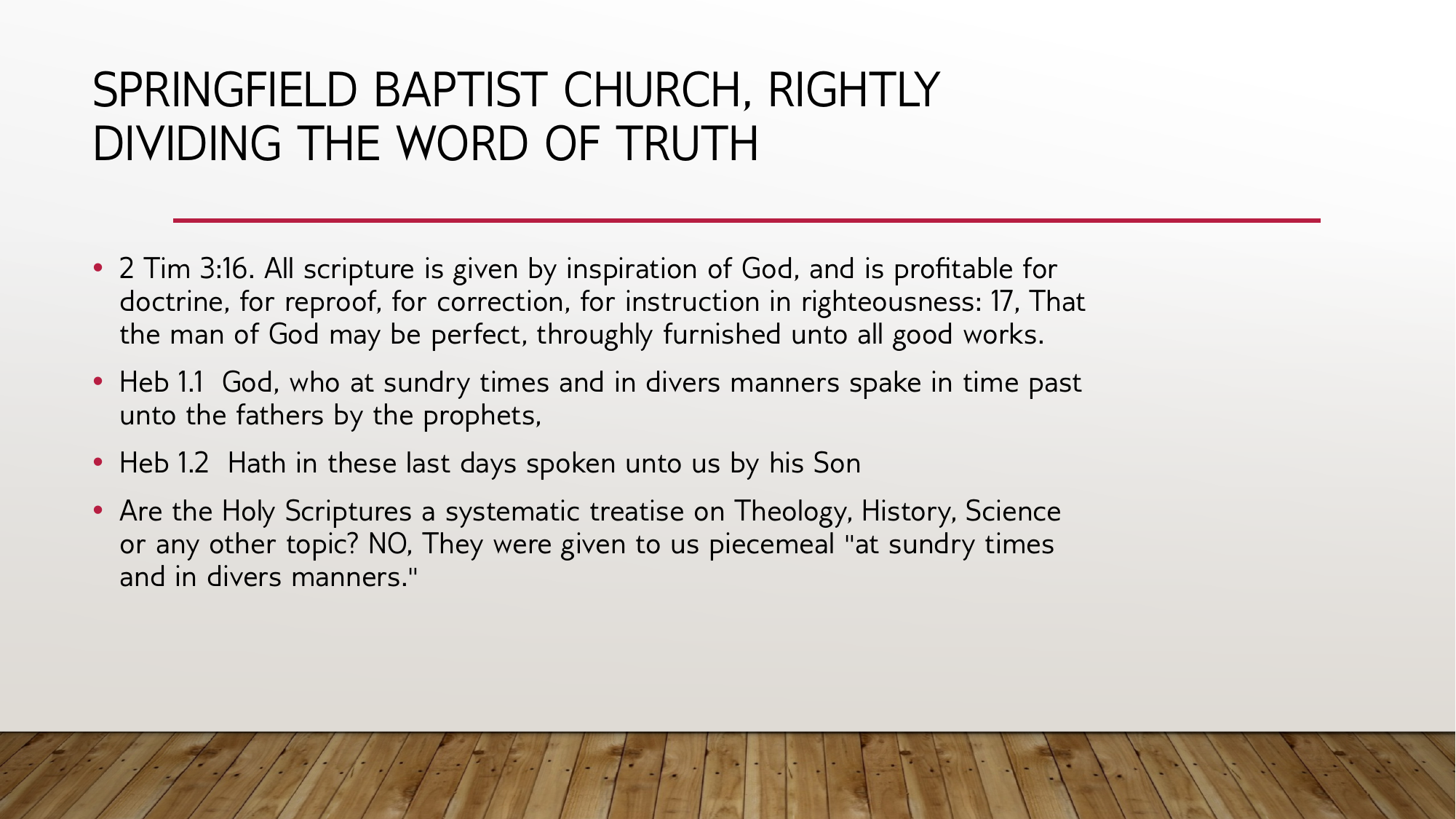

# Springfield Baptist Church, Rightly Dividing the Word of Truth
2 Tim 3:16. All scripture is given by inspiration of God, and is profitable for doctrine, for reproof, for correction, for instruction in righteousness: 17, That the man of God may be perfect, throughly furnished unto all good works.
Heb 1.1  God, who at sundry times and in divers manners spake in time past unto the fathers by the prophets,
Heb 1.2  Hath in these last days spoken unto us by his Son
Are the Holy Scriptures a systematic treatise on Theology, History, Science or any other topic? NO, They were given to us piecemeal "at sundry times and in divers manners."